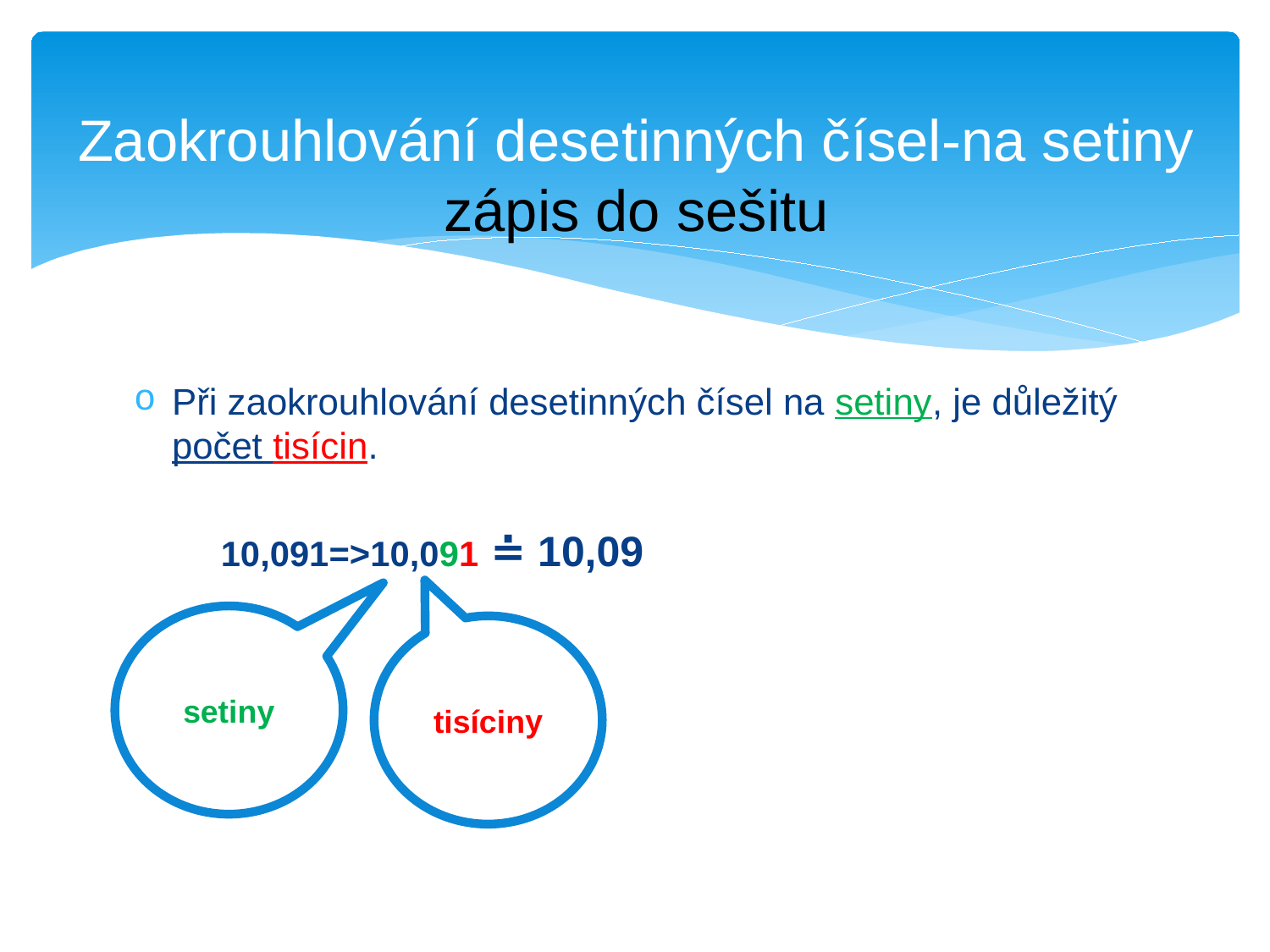

# Zaokrouhlování desetinných čísel-na setiny zápis do sešitu
Při zaokrouhlování desetinných čísel na setiny, je důležitý počet tisícin.

10,091=>10,091 ≐ 10,09

setiny
tisíciny